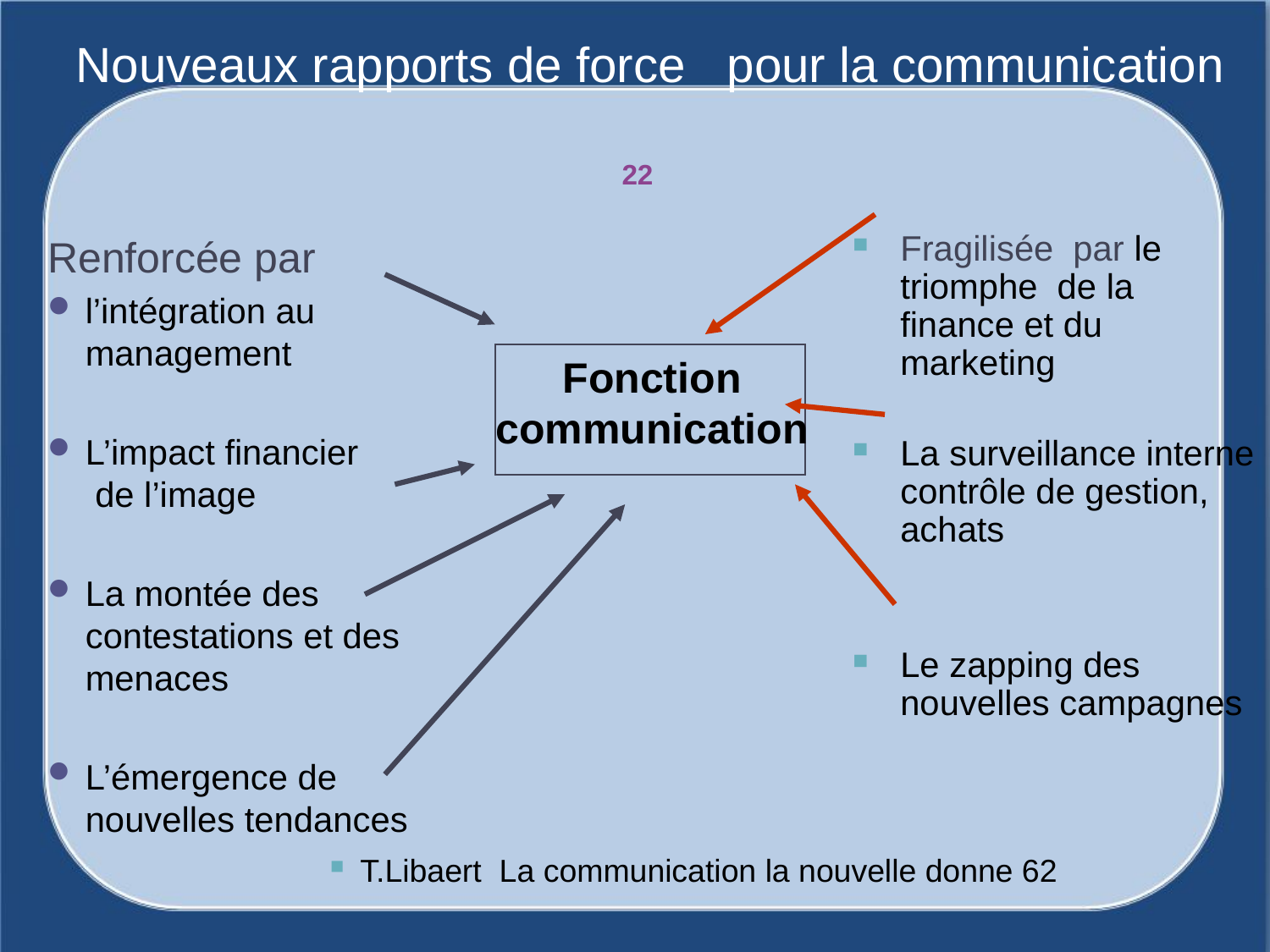

# Nouveaux rapports de force   pour la communication
22

Renforcée par
l’intégration au management

L’impact financier
 de l’image

La montée des contestations et des menaces

L’émergence de nouvelles tendances

Fragilisée  par le triomphe  de la finance et du marketing

La surveillance interne contrôle de gestion, achats

Le zapping des nouvelles campagnes

Fonction communication

T.Libaert  La communication la nouvelle donne 62